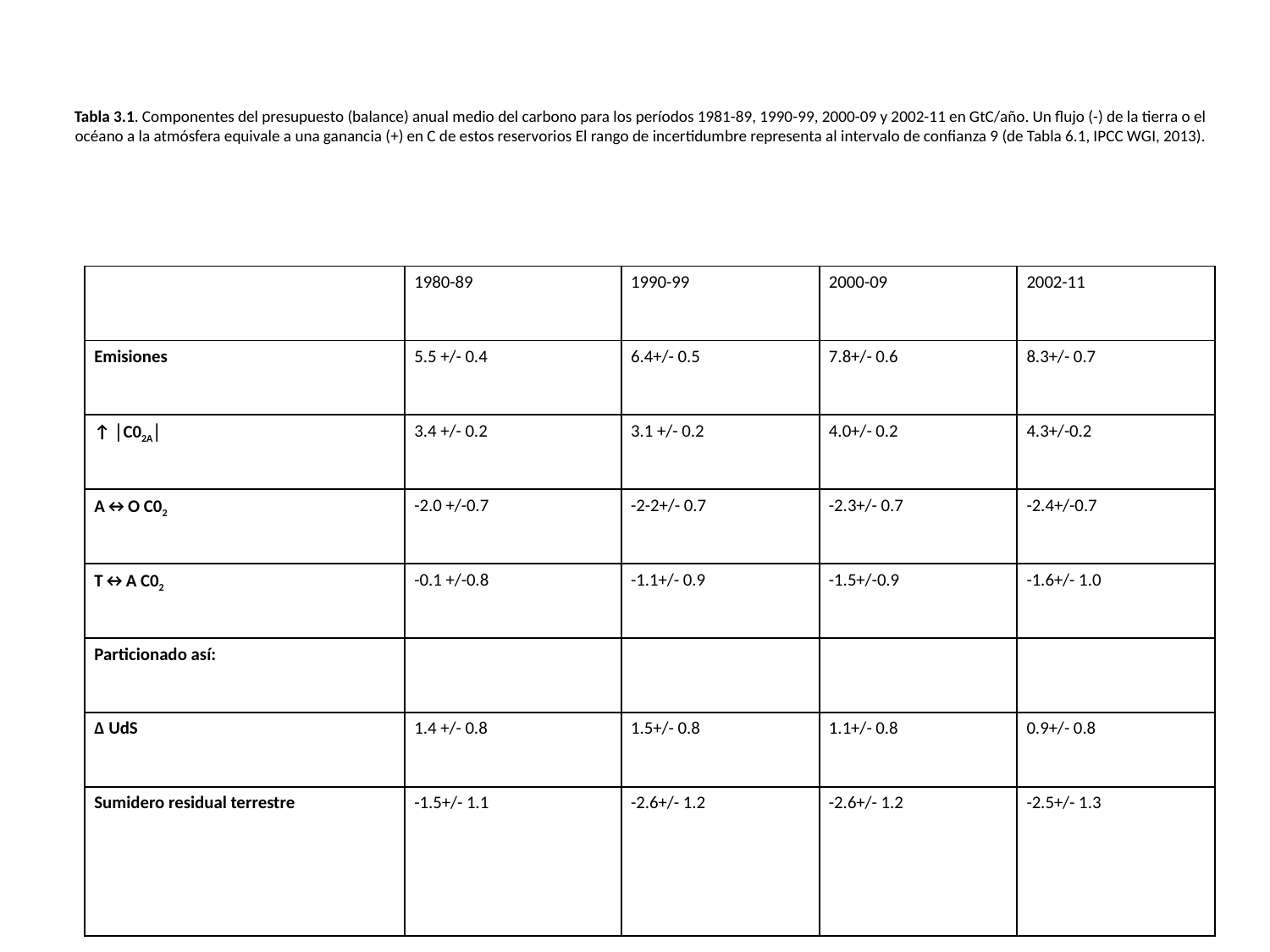

# Tabla 3.1. Componentes del presupuesto (balance) anual medio del carbono para los períodos 1981-89, 1990-99, 2000-09 y 2002-11 en GtC/año. Un flujo (-) de la tierra o el océano a la atmósfera equivale a una ganancia (+) en C de estos reservorios El rango de incertidumbre representa al intervalo de confianza 9 (de Tabla 6.1, IPCC WGI, 2013).
|  | 1980-89 | 1990-99 | 2000-09 | 2002-11 |
| --- | --- | --- | --- | --- |
| Emisiones | 5.5 +/- 0.4 | 6.4+/- 0.5 | 7.8+/- 0.6 | 8.3+/- 0.7 |
| ↑ │C02A│ | 3.4 +/- 0.2 | 3.1 +/- 0.2 | 4.0+/- 0.2 | 4.3+/-0.2 |
| A↔O C02 | -2.0 +/-0.7 | -2-2+/- 0.7 | -2.3+/- 0.7 | -2.4+/-0.7 |
| T↔A C02 | -0.1 +/-0.8 | -1.1+/- 0.9 | -1.5+/-0.9 | -1.6+/- 1.0 |
| Particionado así: |  |  |  |  |
| ∆ UdS | 1.4 +/- 0.8 | 1.5+/- 0.8 | 1.1+/- 0.8 | 0.9+/- 0.8 |
| Sumidero residual terrestre | -1.5+/- 1.1 | -2.6+/- 1.2 | -2.6+/- 1.2 | -2.5+/- 1.3 |